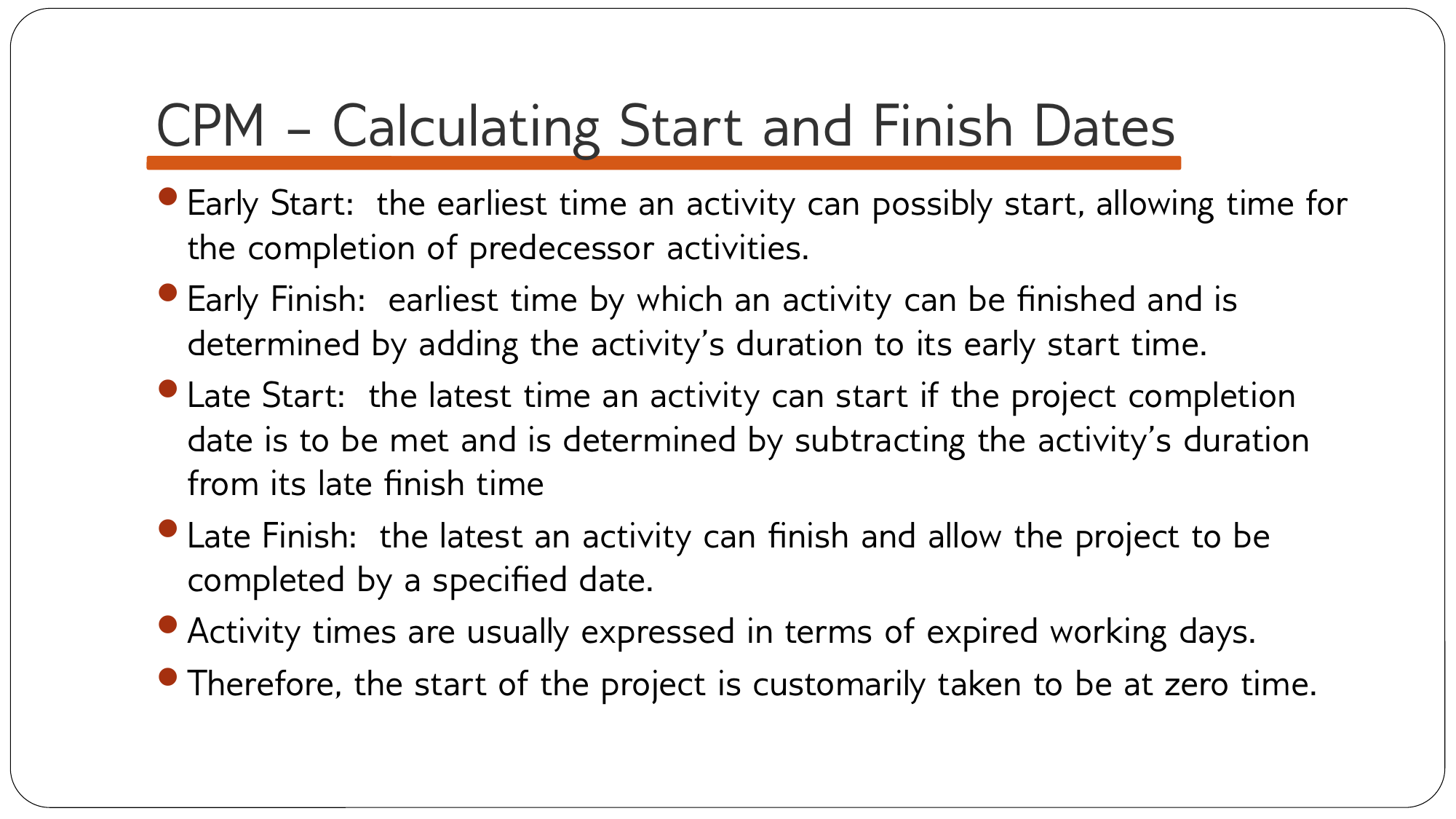

# CPM – Calculating Start and Finish Dates
Early Start:  the earliest time an activity can possibly start, allowing time for the completion of predecessor activities.
Early Finish:  earliest time by which an activity can be finished and is determined by adding the activity’s duration to its early start time.
Late Start:  the latest time an activity can start if the project completion date is to be met and is determined by subtracting the activity’s duration from its late finish time
Late Finish:  the latest an activity can finish and allow the project to be completed by a specified date.
Activity times are usually expressed in terms of expired working days.
Therefore, the start of the project is customarily taken to be at zero time.